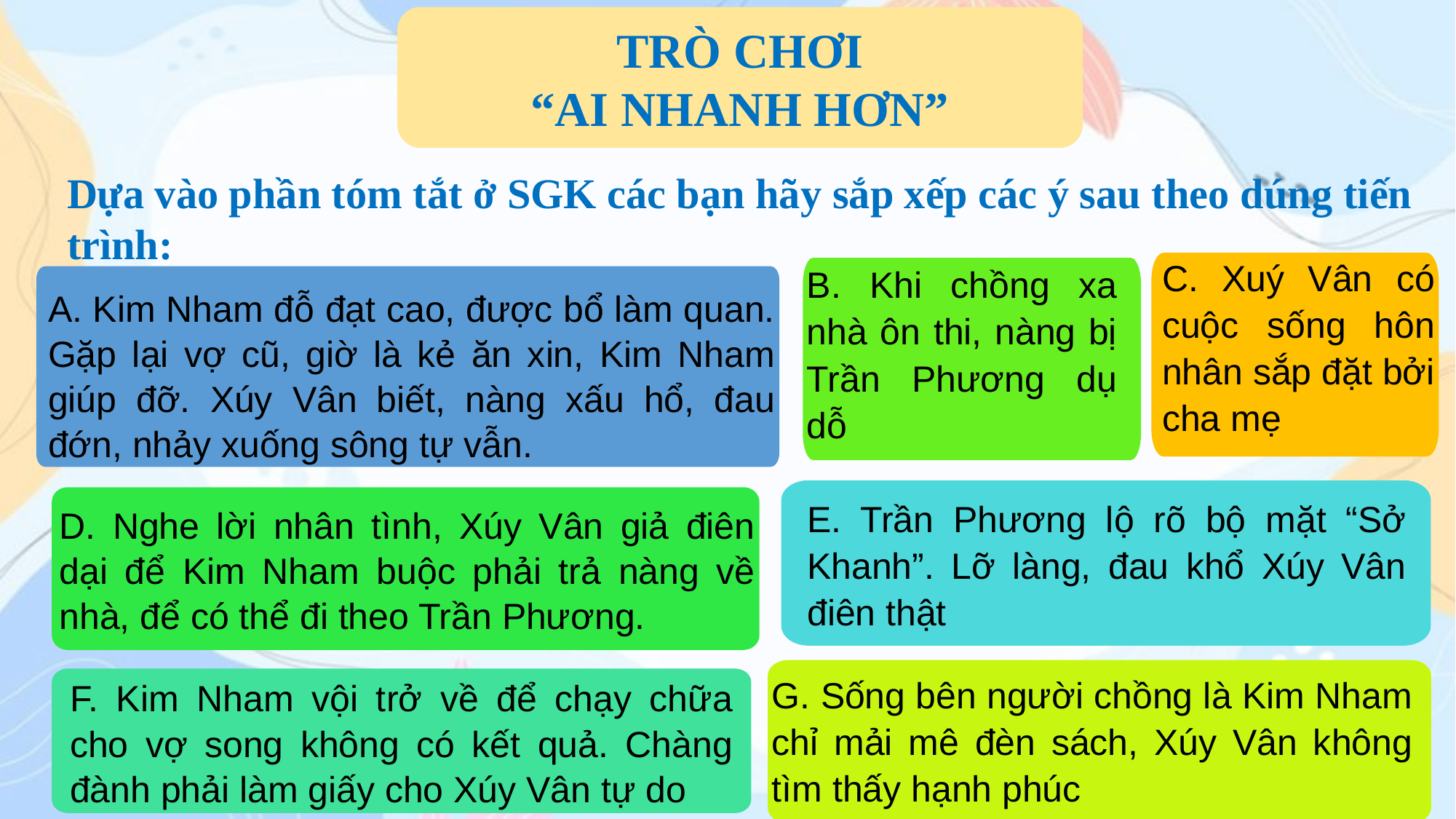

TRÒ CHƠI
“AI NHANH HƠN”
Dựa vào phần tóm tắt ở SGK các bạn hãy sắp xếp các ý sau theo dúng tiến trình:
C. Xuý Vân có cuộc sống hôn nhân sắp đặt bởi cha mẹ

B. Khi chồng xa nhà ôn thi, nàng bị Trần Phương dụ dỗ

A. Kim Nham đỗ đạt cao, được bổ làm quan. Gặp lại vợ cũ, giờ là kẻ ăn xin, Kim Nham giúp đỡ. Xúy Vân biết, nàng xấu hổ, đau đớn, nhảy xuống sông tự vẫn.

E. Trần Phương lộ rõ bộ mặt “Sở Khanh”. Lỡ làng, đau khổ Xúy Vân điên thật

D. Nghe lời nhân tình, Xúy Vân giả điên dại để Kim Nham buộc phải trả nàng về nhà, để có thể đi theo Trần Phương.
G. Sống bên người chồng là Kim Nham chỉ mải mê đèn sách, Xúy Vân không tìm thấy hạnh phúc

F. Kim Nham vội trở về để chạy chữa cho vợ song không có kết quả. Chàng đành phải làm giấy cho Xúy Vân tự do